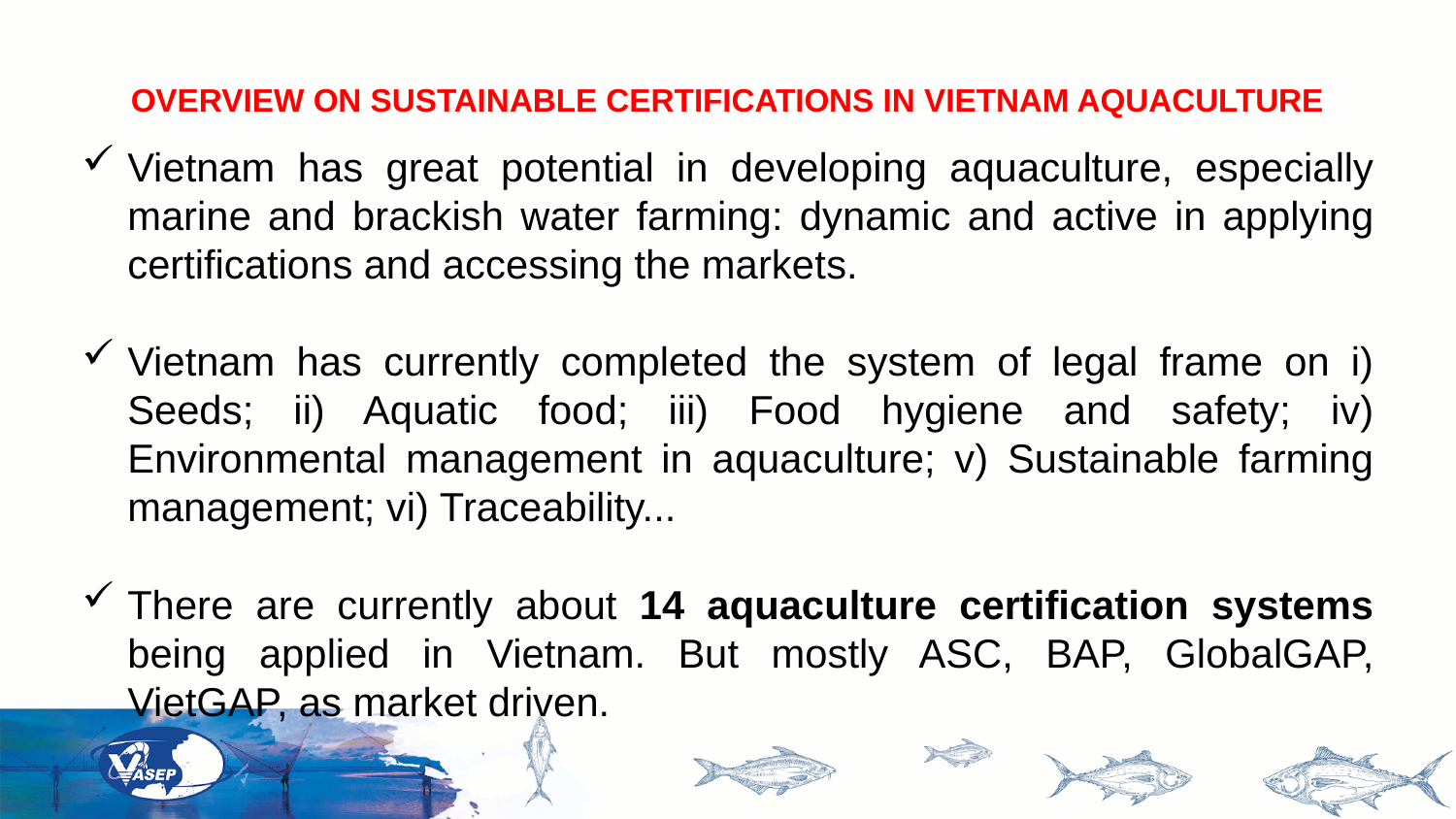

OVERVIEW ON SUSTAINABLE CERTIFICATIONS IN VIETNAM AQUACULTURE
Vietnam has great potential in developing aquaculture, especially marine and brackish water farming: dynamic and active in applying certifications and accessing the markets.

Vietnam has currently completed the system of legal frame on i) Seeds; ii) Aquatic food; iii) Food hygiene and safety; iv) Environmental management in aquaculture; v) Sustainable farming management; vi) Traceability...

There are currently about 14 aquaculture certification systems being applied in Vietnam. But mostly ASC, BAP, GlobalGAP, VietGAP, as market driven.